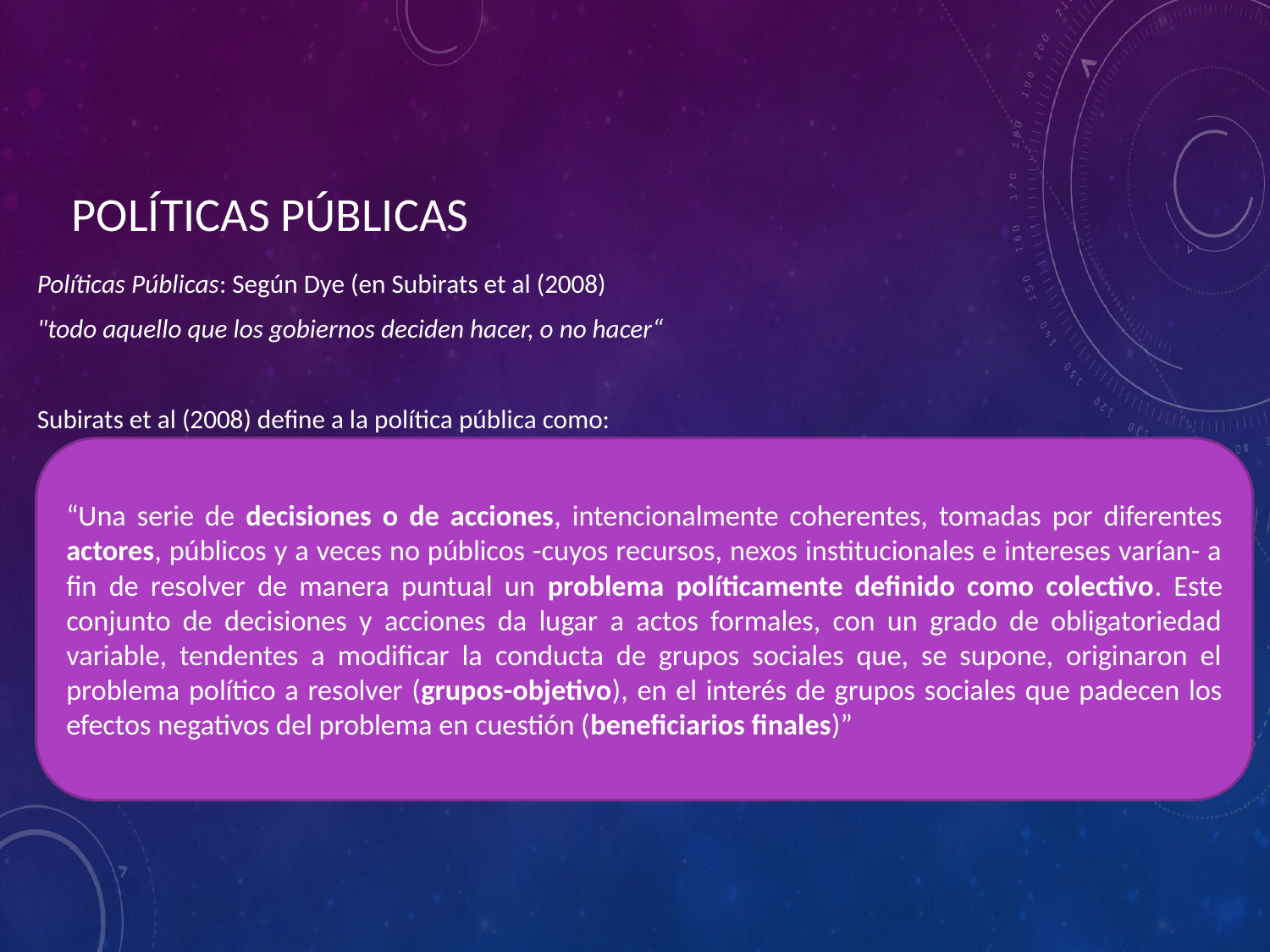

# Políticas públicas
Políticas Públicas: Según Dye (en Subirats et al (2008)
"todo aquello que los gobiernos deciden hacer, o no hacer“

Subirats et al (2008) define a la política pública como:
“Una serie de decisiones o de acciones, intencionalmente coherentes, tomadas por diferentes actores, públicos y a veces no públicos -cuyos recursos, nexos institucionales e intereses varían- a fin de resolver de manera puntual un problema políticamente definido como colectivo. Este conjunto de decisiones y acciones da lugar a actos formales, con un grado de obligatoriedad variable, tendentes a modificar la conducta de grupos sociales que, se supone, originaron el problema político a resolver (grupos-objetivo), en el interés de grupos sociales que padecen los efectos negativos del problema en cuestión (beneficiarios finales)”